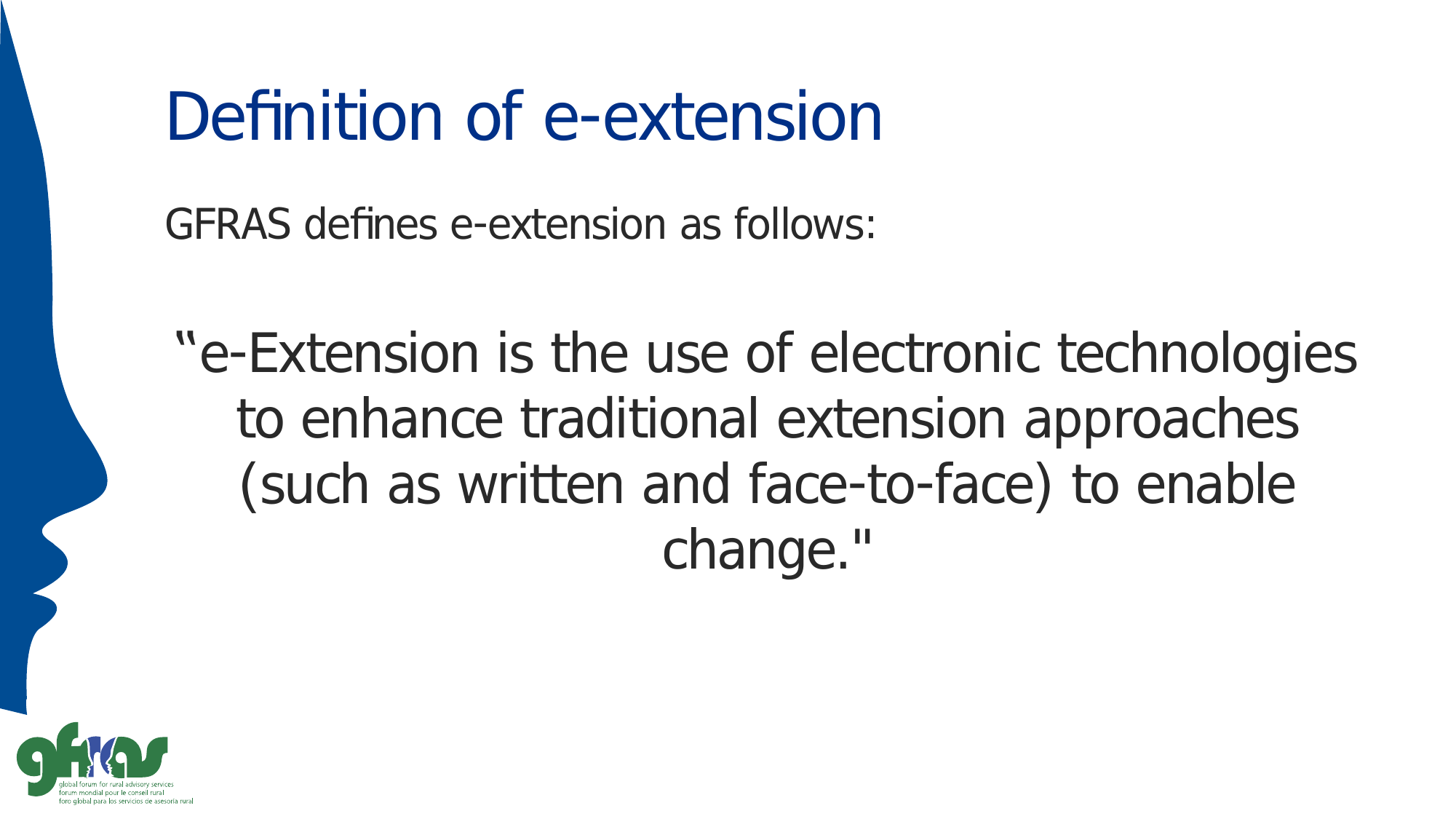

# Definition of e-extension
GFRAS defines e-extension as follows:

“e-Extension is the use of electronic technologies to enhance traditional extension approaches (such as written and face-to-face) to enable change."